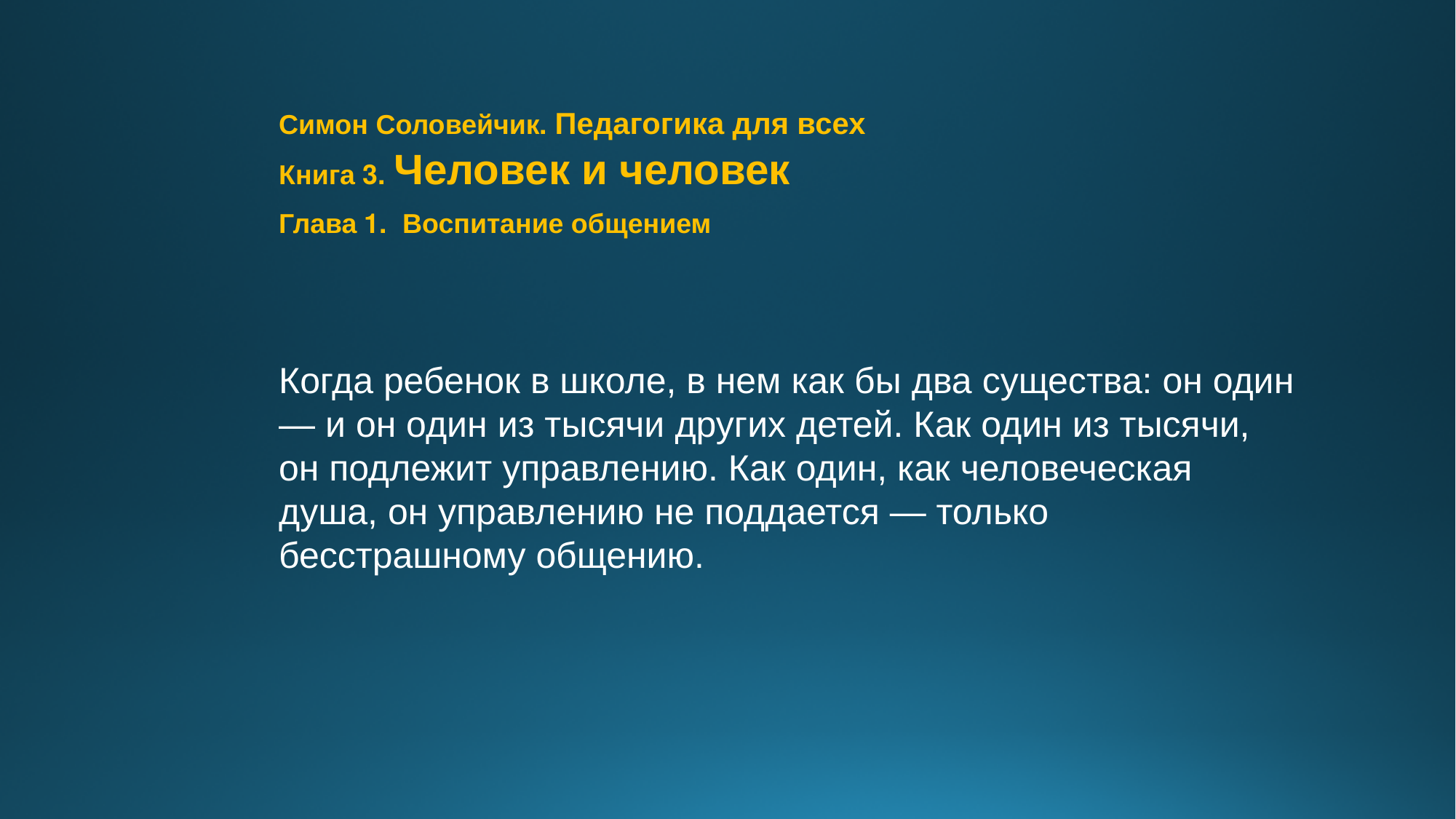

Симон Соловейчик. Педагогика для всех

Книга 3. Человек и человек

Глава 1.  Воспитание общением

Когда ребенок в школе, в нем как бы два существа: он один — и он один из тысячи других детей. Как один из тысячи, он подлежит управлению. Как один, как человеческая душа, он управлению не поддается — только бесстрашному общению.